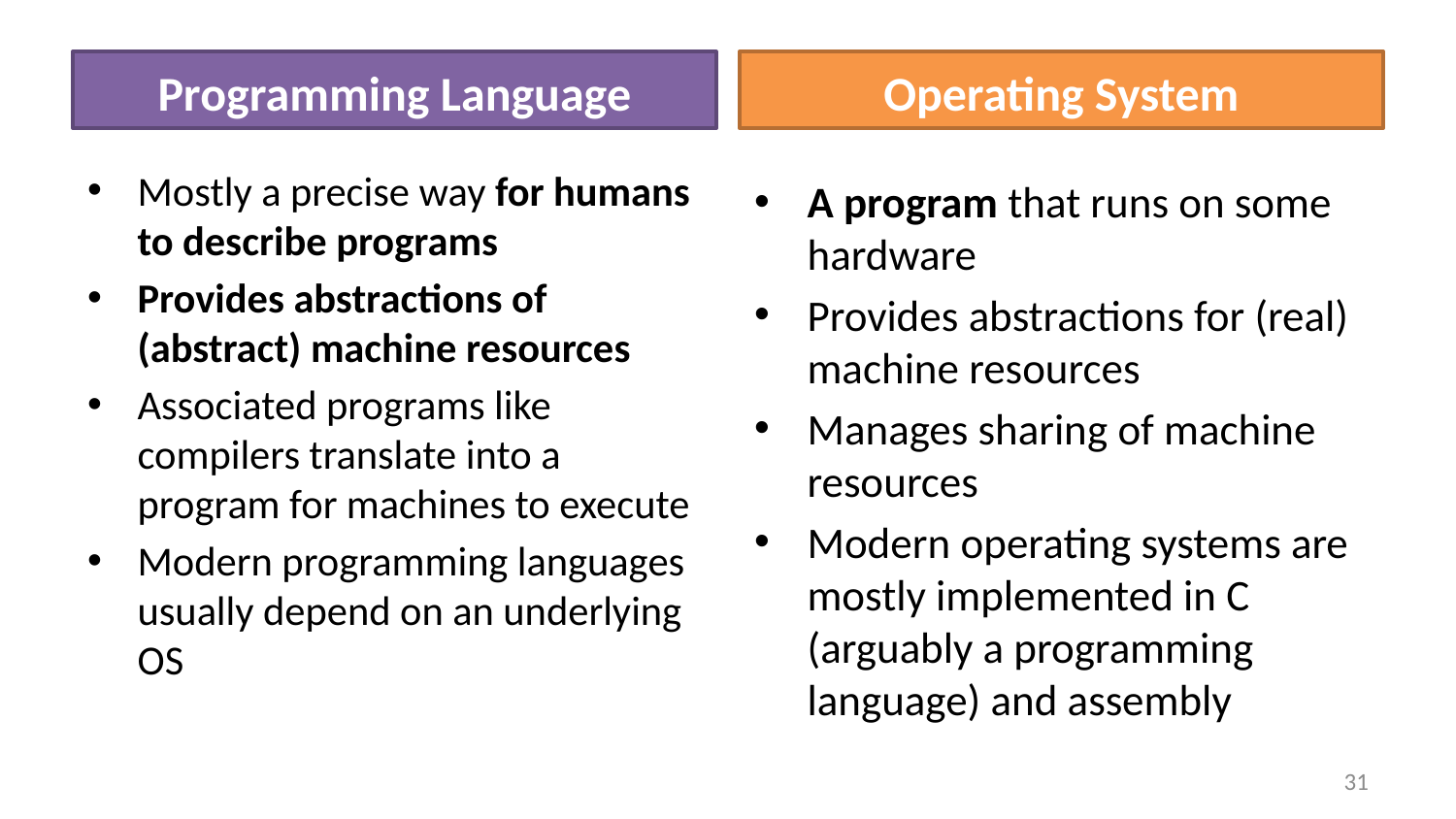

Programming Language
Operating System
Mostly a precise way for humans to describe programs
Provides abstractions of (abstract) machine resources
Associated programs like compilers translate into a program for machines to execute
Modern programming languages usually depend on an underlying OS
A program that runs on some hardware
Provides abstractions for (real) machine resources
Manages sharing of machine resources
Modern operating systems are mostly implemented in C (arguably a programming language) and assembly
31